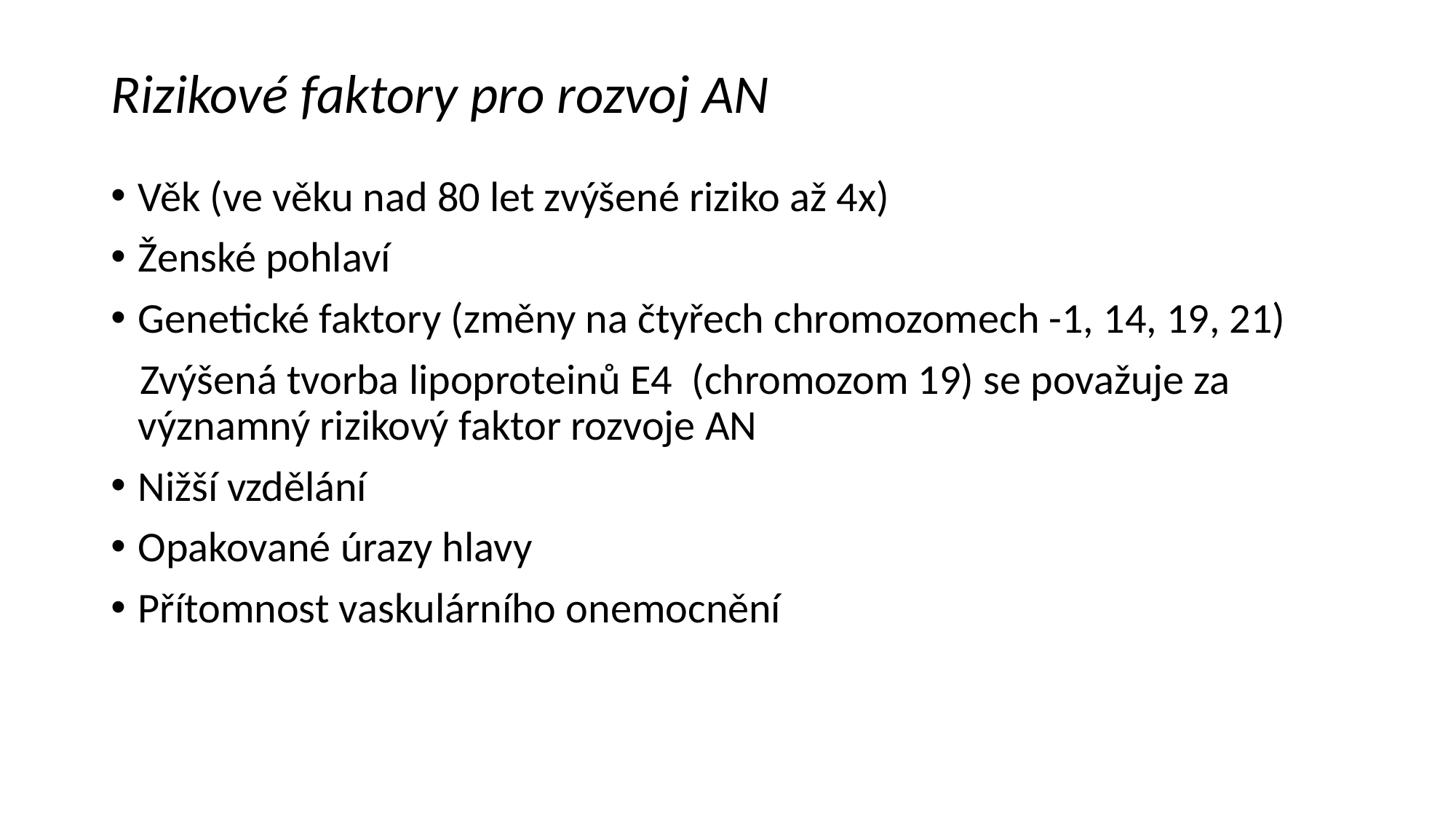

# Rizikové faktory pro rozvoj AN
Věk (ve věku nad 80 let zvýšené riziko až 4x)
Ženské pohlaví
Genetické faktory (změny na čtyřech chromozomech -1, 14, 19, 21)
   Zvýšená tvorba lipoproteinů E4  (chromozom 19) se považuje za významný rizikový faktor rozvoje AN
Nižší vzdělání
Opakované úrazy hlavy
Přítomnost vaskulárního onemocnění